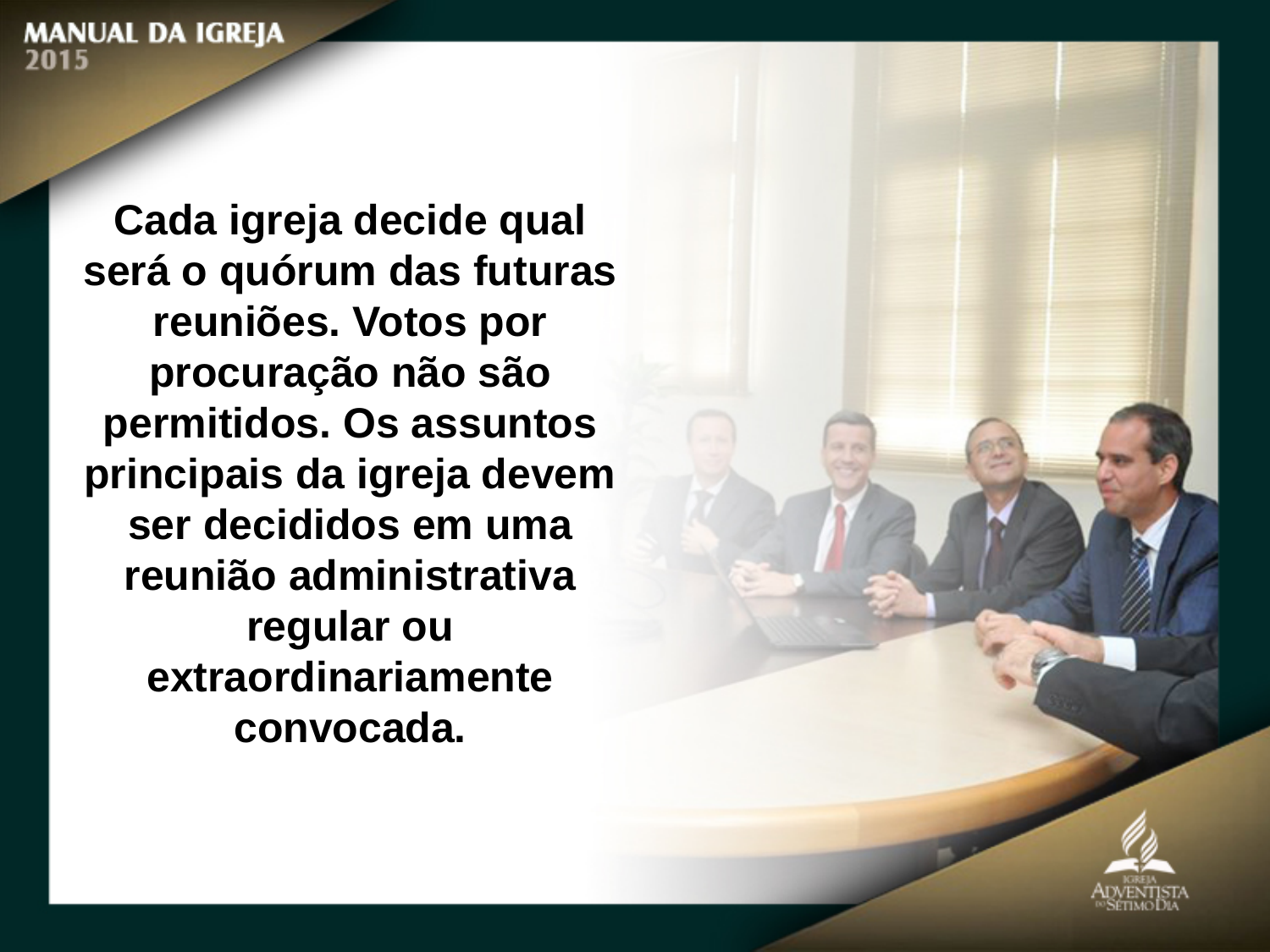

Cada igreja decide qual será o quórum das futuras reuniões. Votos por procuração não são permitidos. Os assuntos principais da igreja devem ser decididos em uma reunião administrativa
regular ou extraordinariamente convocada.